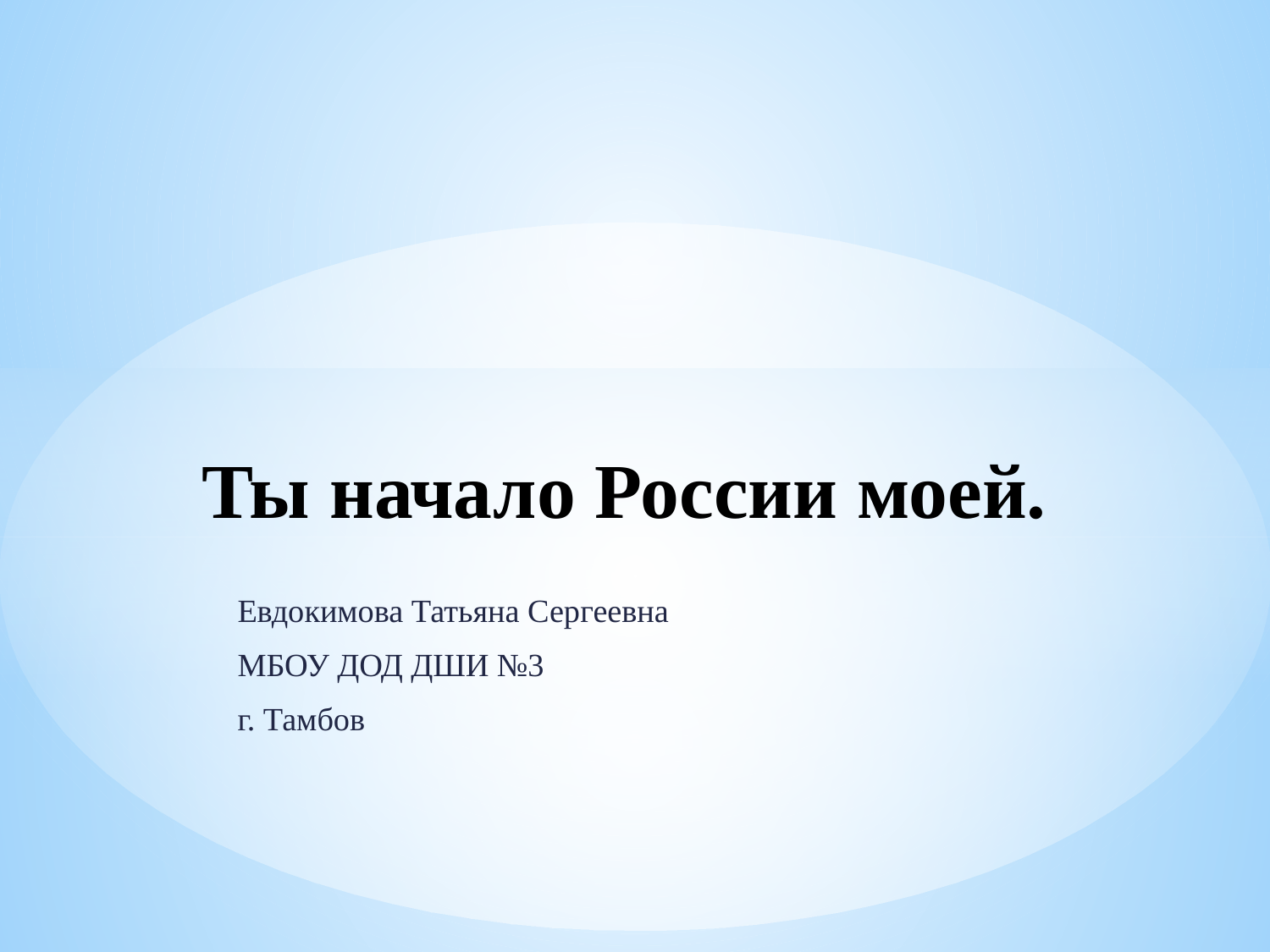

# Ты начало России моей.
Евдокимова Татьяна Сергеевна
МБОУ ДОД ДШИ №3
г. Тамбов